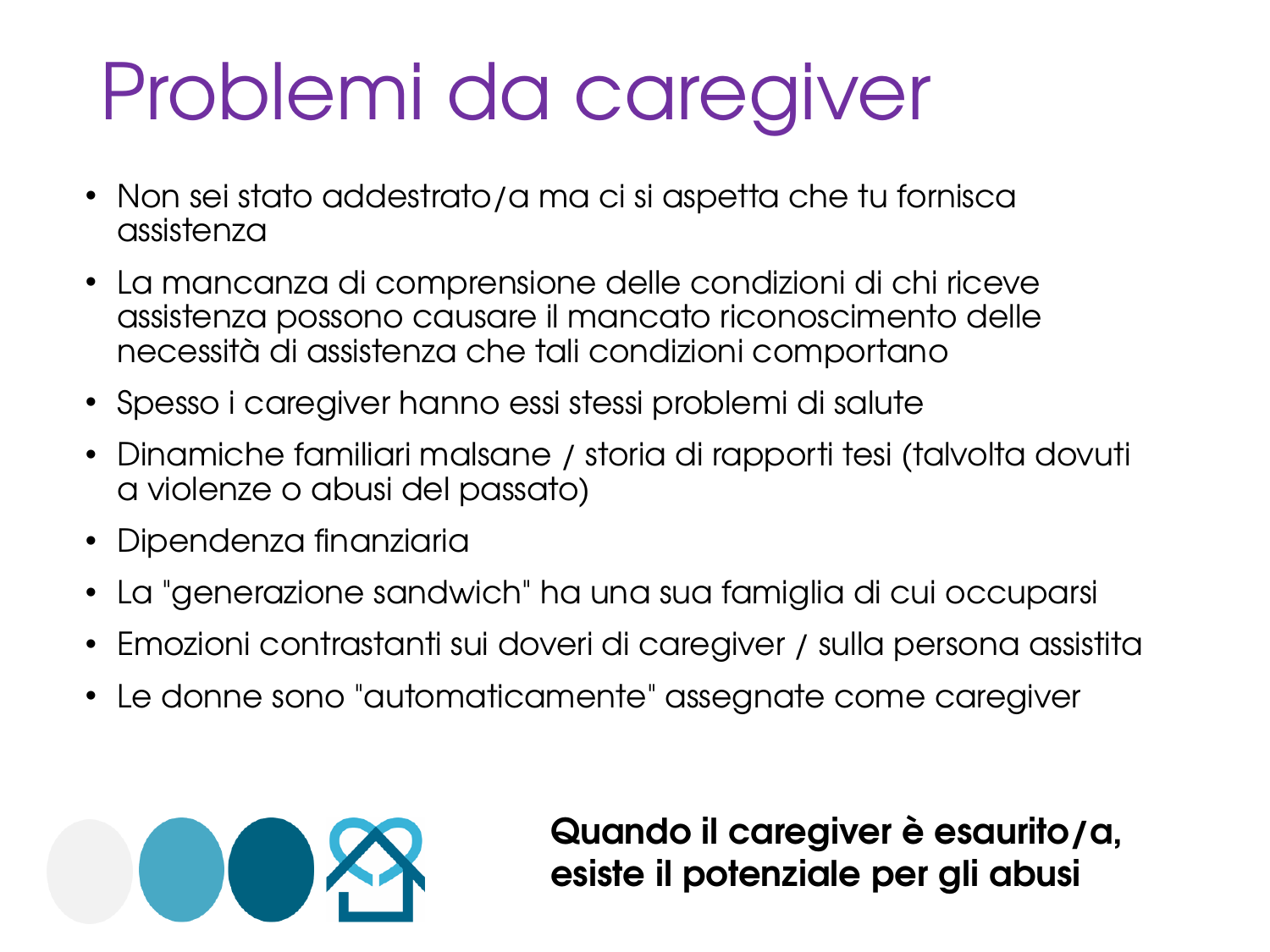

# Problemi da caregiver
Non sei stato addestrato/a ma ci si aspetta che tu fornisca assistenza
La mancanza di comprensione delle condizioni di chi riceve assistenza possono causare il mancato riconoscimento delle necessità di assistenza che tali condizioni comportano
Spesso i caregiver hanno essi stessi problemi di salute
Dinamiche familiari malsane / storia di rapporti tesi (talvolta dovuti a violenze o abusi del passato)
Dipendenza finanziaria
La "generazione sandwich" ha una sua famiglia di cui occuparsi
Emozioni contrastanti sui doveri di caregiver / sulla persona assistita
Le donne sono "automaticamente" assegnate come caregiver

Quando il caregiver è esaurito/a, esiste il potenziale per gli abusi